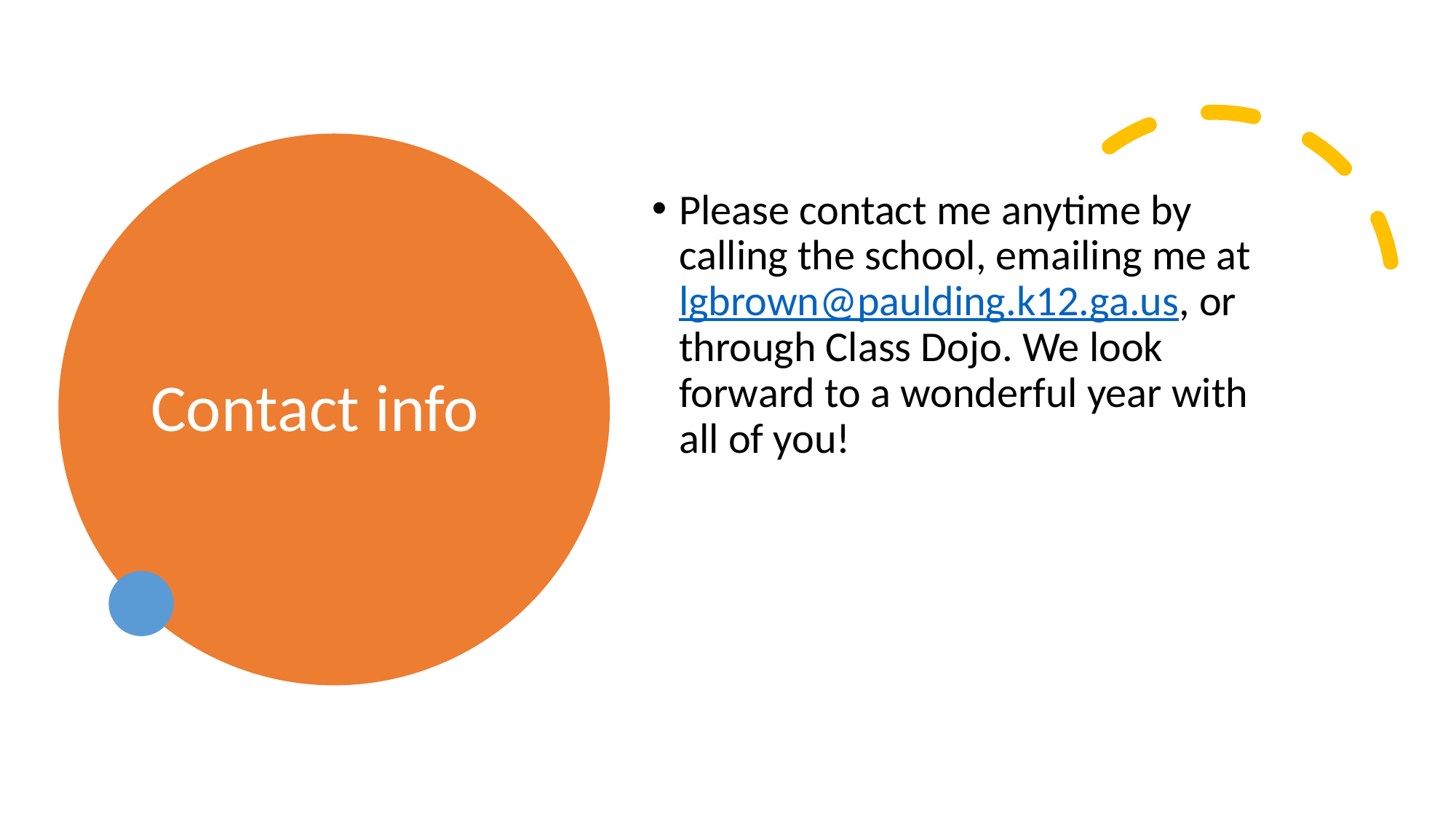

# Contact info
Please contact me anytime by calling the school, emailing me at lgbrown@paulding.k12.ga.us, or through Class Dojo. We look forward to a wonderful year with all of you!